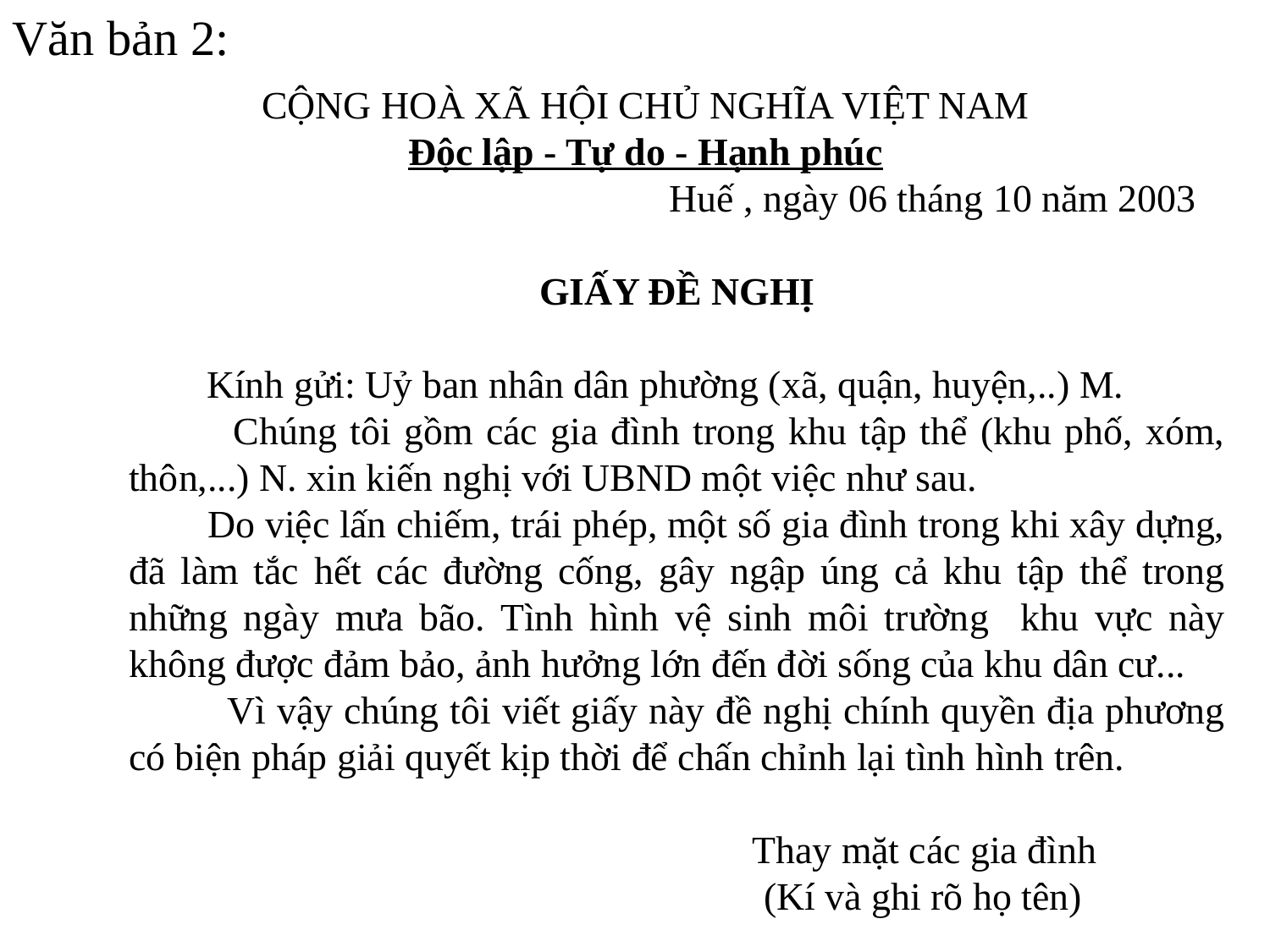

Văn bản 2:
CỘNG HOÀ XÃ HỘI CHỦ NGHĨA VIỆT NAM
Độc lập - Tự do - Hạnh phúc
                                                 Huế , ngày 06 tháng 10 năm 2003

GIẤY ĐỀ NGHỊ

        Kính gửi: Uỷ ban nhân dân phường (xã, quận, huyện,..) M.
        Chúng tôi gồm các gia đình trong khu tập thể (khu phố, xóm, thôn,...) N. xin kiến nghị với UBND một việc như sau.
        Do việc lấn chiếm, trái phép, một số gia đình trong khi xây dựng, đã làm tắc hết các đường cống, gây ngập úng cả khu tập thể trong những ngày mưa bão. Tình hình vệ sinh môi trường  khu vực này không được đảm bảo, ảnh hưởng lớn đến đời sống của khu dân cư...
         Vì vậy chúng tôi viết giấy này đề nghị chính quyền địa phương có biện pháp giải quyết kịp thời để chấn chỉnh lại tình hình trên.

                                                                Thay mặt các gia đình
					(Kí và ghi rõ họ tên)